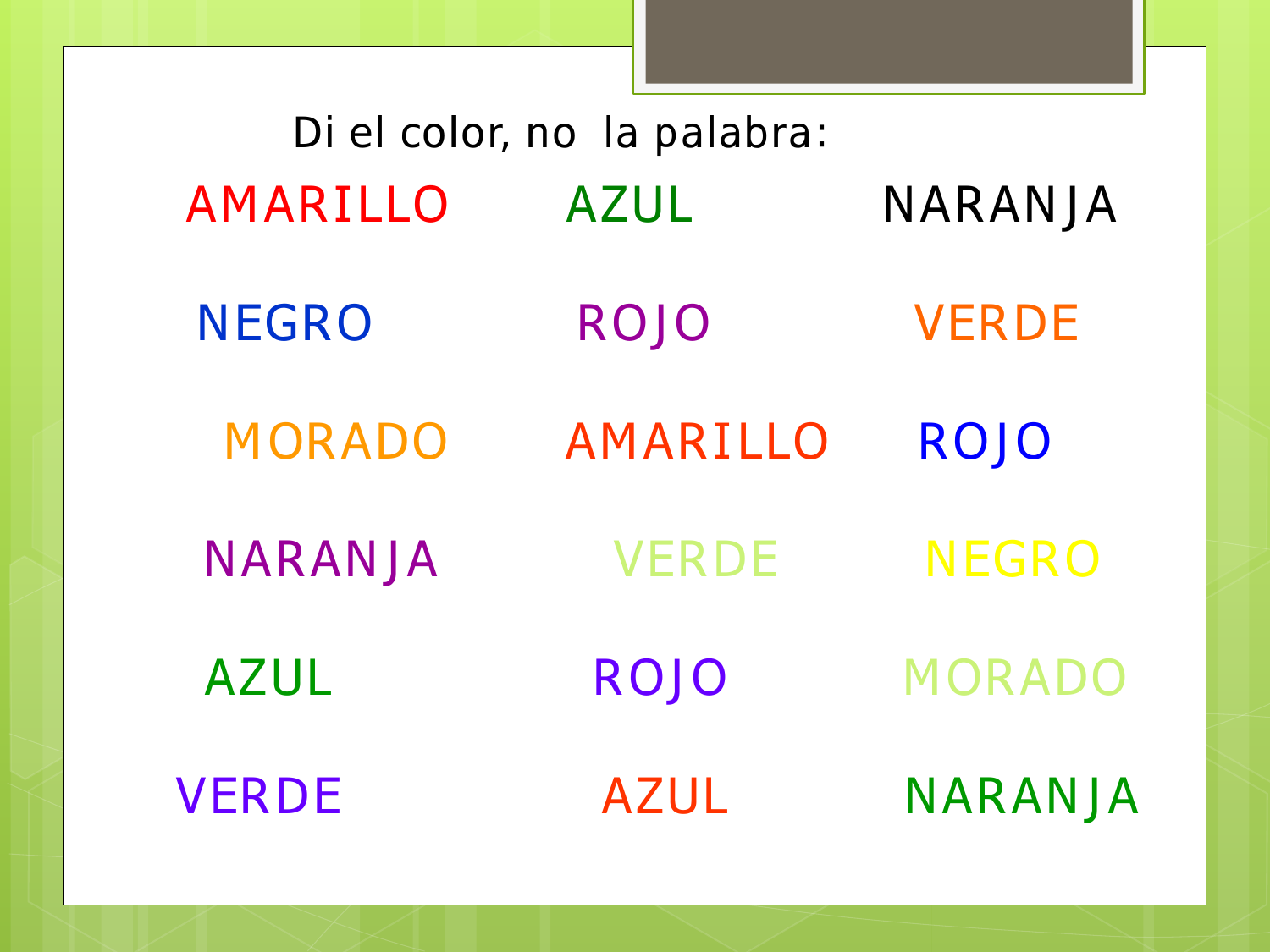

Di el color, no  la palabra:

    AMARILLO        AZUL             NARANJA

  NEGRO              ROJO              VERDE

  MORADO        AMARILLO      ROJO

    NARANJA            VERDE          NEGRO

           AZUL                  ROJO            MORADO

         VERDE                  AZUL            NARANJA